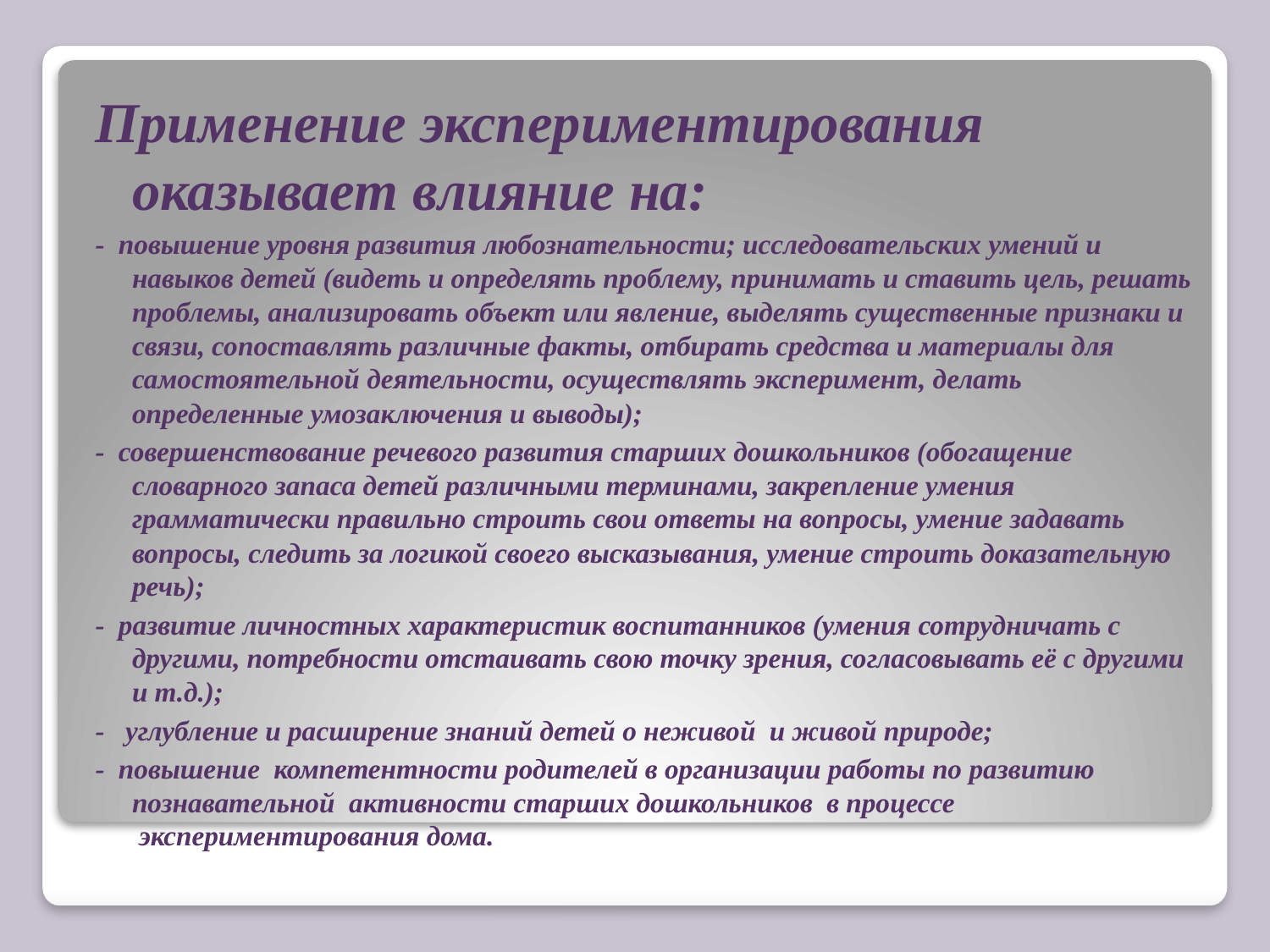

Применение экспериментирования оказывает влияние на:
-  повышение уровня развития любознательности; исследовательских умений и навыков детей (видеть и определять проблему, принимать и ставить цель, решать проблемы, анализировать объект или явление, выделять существенные признаки и связи, сопоставлять различные факты, отбирать средства и материалы для самостоятельной деятельности, осуществлять эксперимент, делать определенные умозаключения и выводы);
-  совершенствование речевого развития старших дошкольников (обогащение словарного запаса детей различными терминами, закрепление умения грамматически правильно строить свои ответы на вопросы, умение задавать вопросы, следить за логикой своего высказывания, умение строить доказательную речь);
-  развитие личностных характеристик воспитанников (умения сотрудничать с другими, потребности отстаивать свою точку зрения, согласовывать её с другими и т.д.);
-   углубление и расширение знаний детей о неживой  и живой природе;
-  повышение  компетентности родителей в организации работы по развитию познавательной  активности старших дошкольников  в процессе  экспериментирования дома.
#